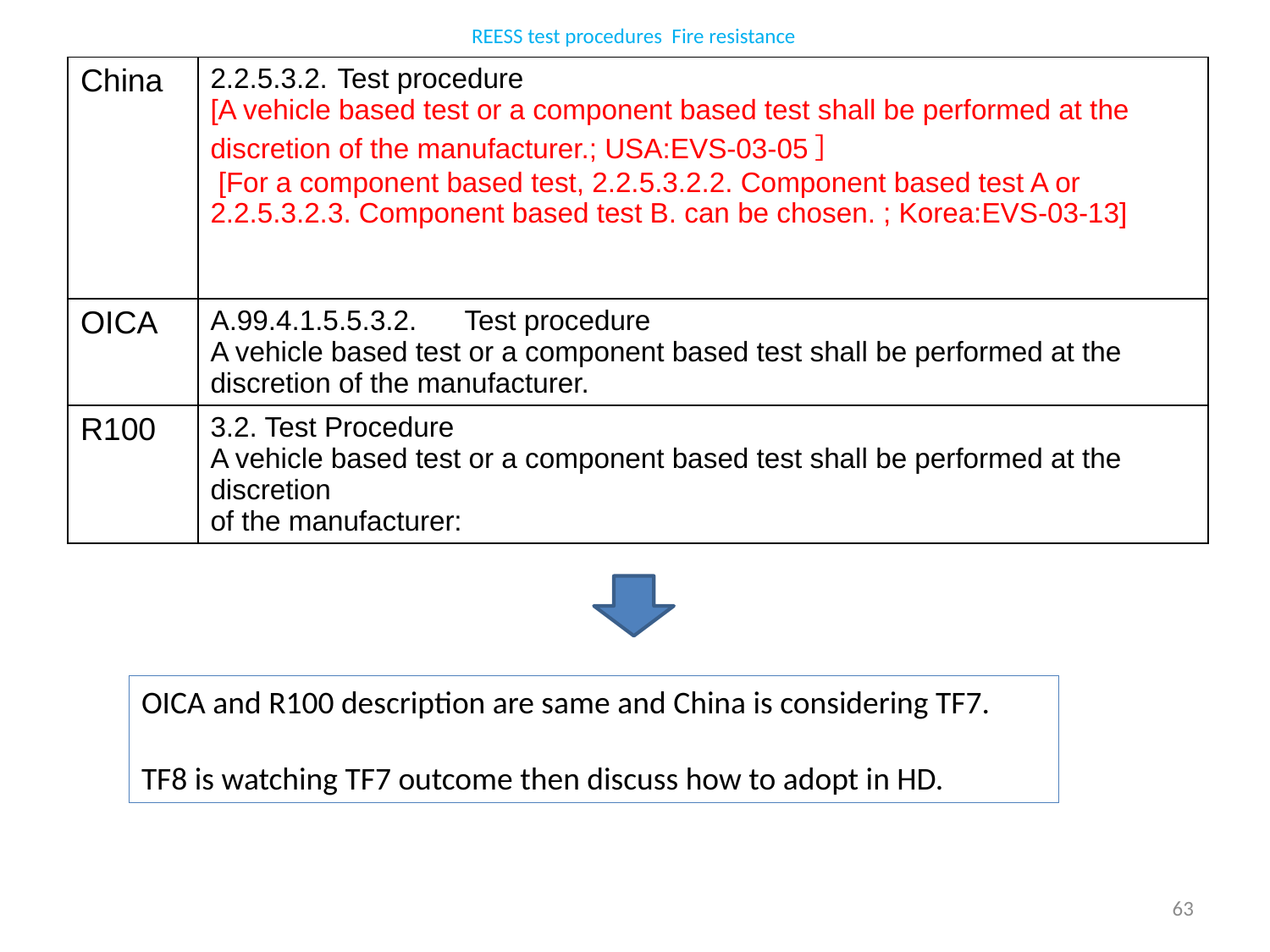

REESS test procedures  Fire resistance
| China | 2.2.5.3.2. Test procedure [A vehicle based test or a component based test shall be performed at the discretion of the manufacturer.; USA:EVS-03-05］ [For a component based test, 2.2.5.3.2.2. Component based test A or 2.2.5.3.2.3. Component based test B. can be chosen. ; Korea:EVS-03-13] |
| --- | --- |
| OICA | A.99.4.1.5.5.3.2. Test procedure A vehicle based test or a component based test shall be performed at the discretion of the manufacturer. |
| R100 | 3.2. Test Procedure A vehicle based test or a component based test shall be performed at the discretion of the manufacturer: |

OICA and R100 description are same and China is considering TF7.

TF8 is watching TF7 outcome then discuss how to adopt in HD.
63